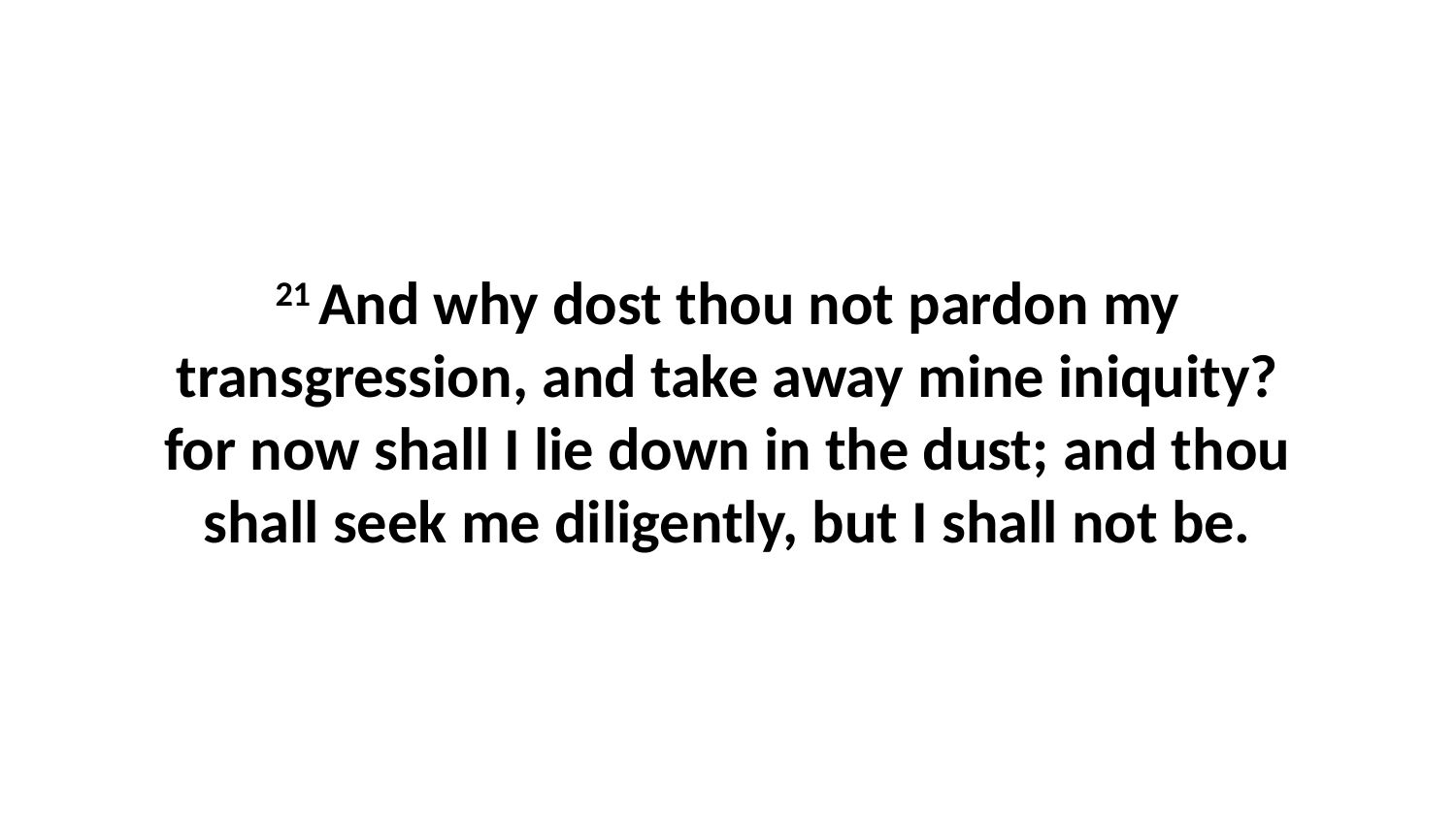

21 And why dost thou not pardon my transgression, and take away mine iniquity? for now shall I lie down in the dust; and thou shall seek me diligently, but I shall not be.